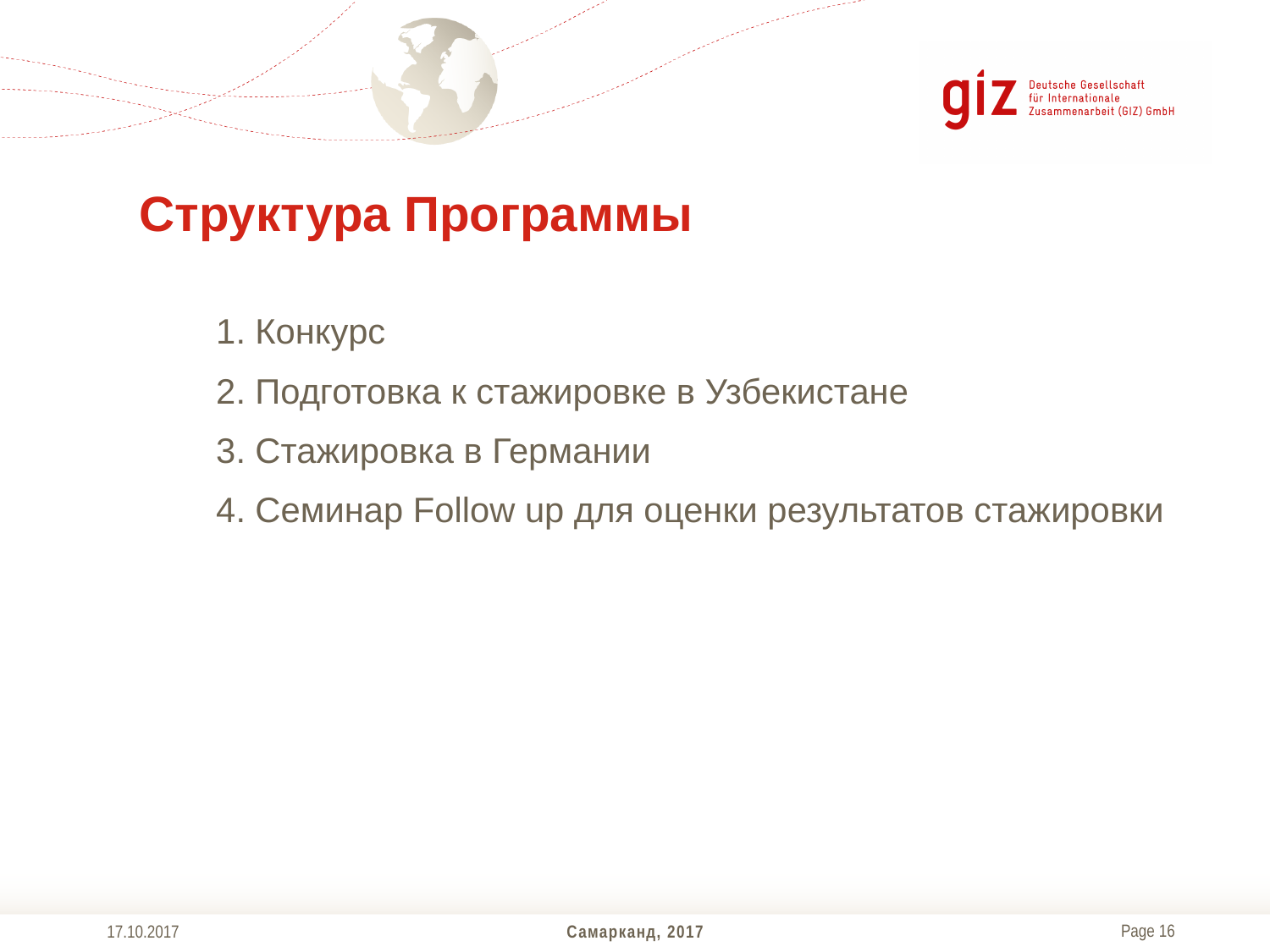

Структура Программы

	1. Конкурс
	2. Подготовка к стажировке в Узбекистане
	3. Стажировка в Германии
	4. Семинар Follow up для оценки результатов стажировки

17.10.2017
Самарканд, 2017